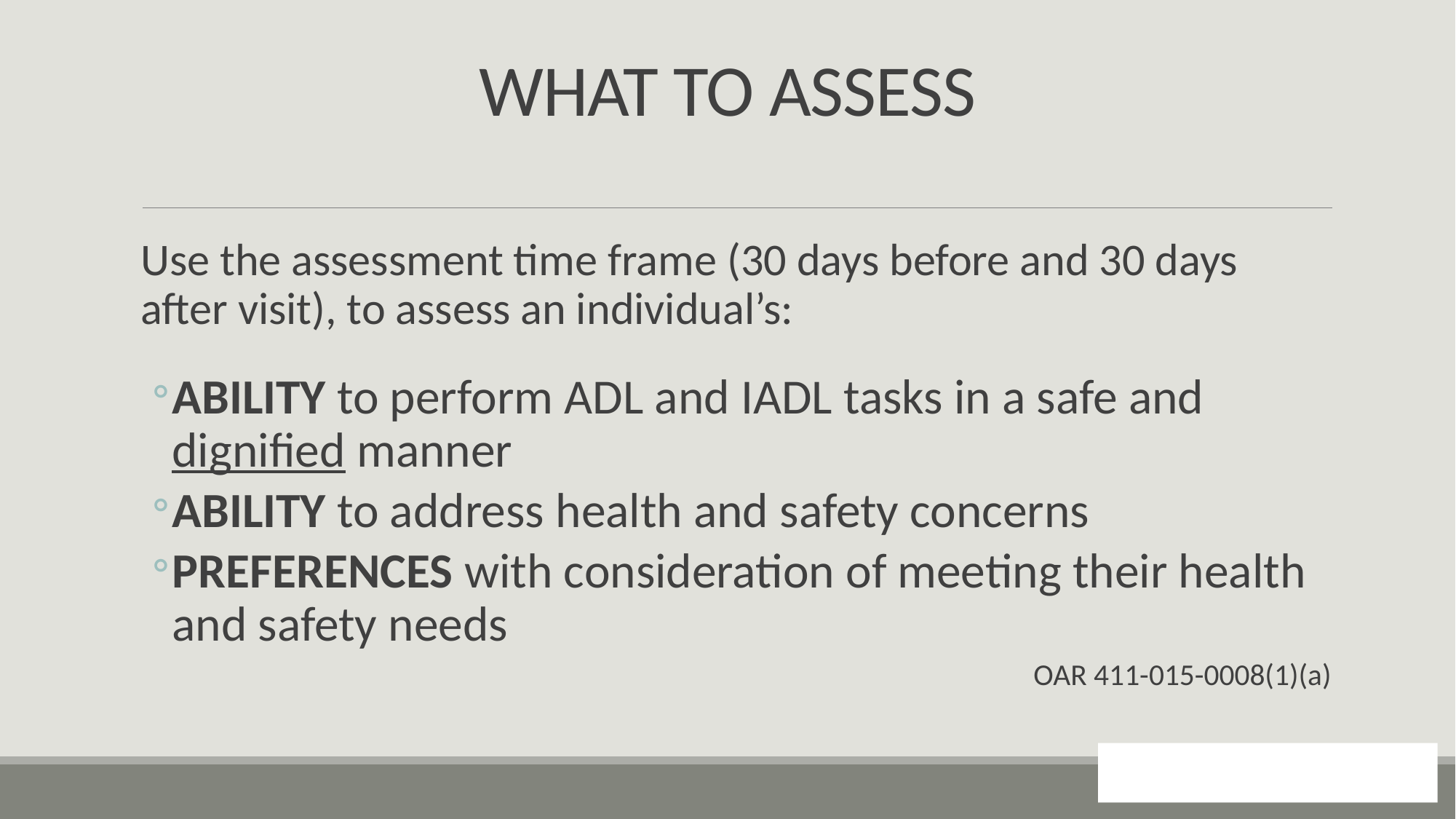

# WHAT TO ASSESS
Use the assessment time frame (30 days before and 30 days after visit), to assess an individual’s:

ABILITY to perform ADL and IADL tasks in a safe and dignified manner
ABILITY to address health and safety concerns
PREFERENCES with consideration of meeting their health and safety needs
OAR 411-015-0008(1)(a)

15